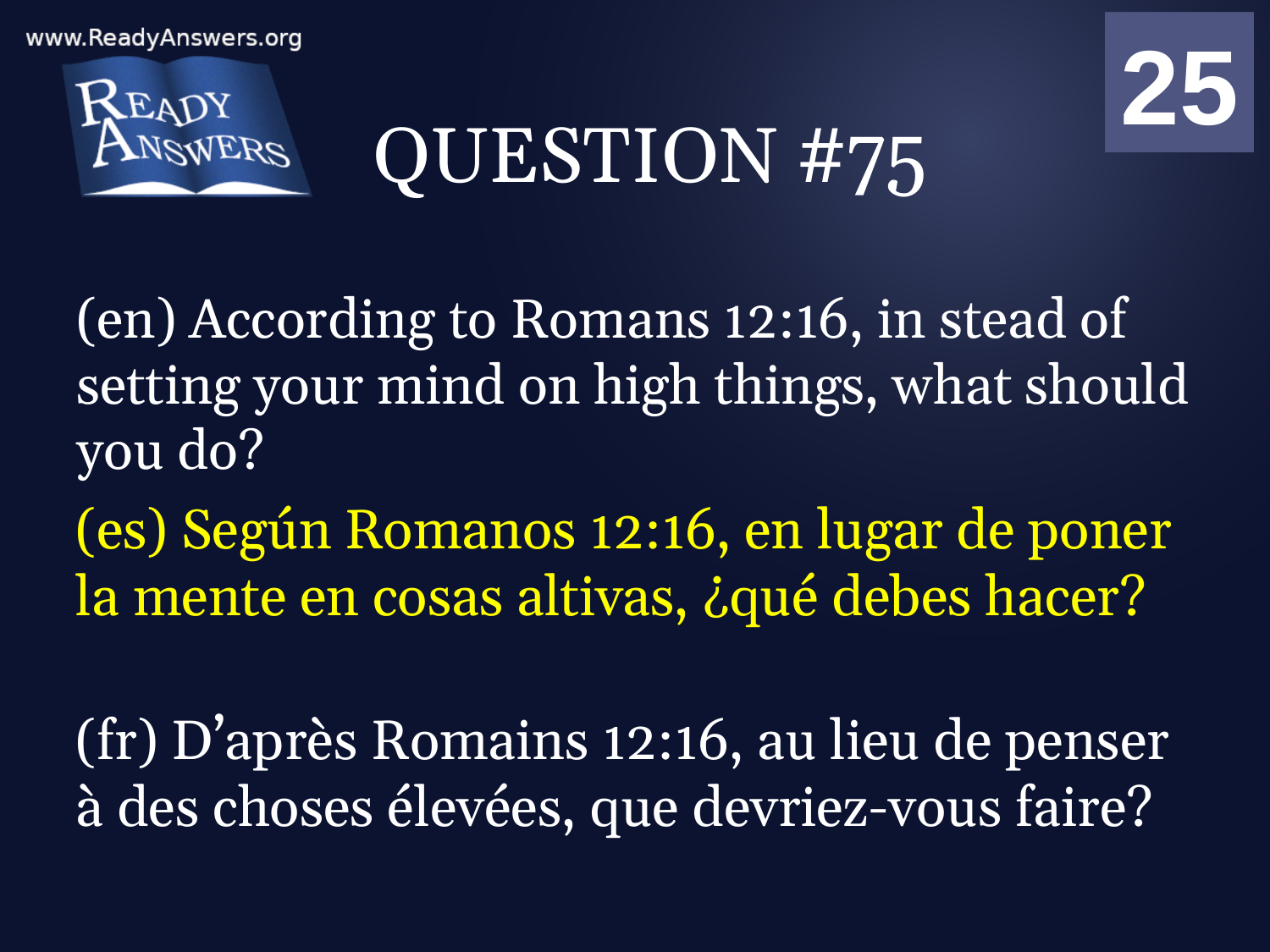

01
02
03
04
05
06
07
08
09
10
11
12
13
14
15
16
17
18
19
20
21
22
23
24
25
00
# QUESTION #75
(en) According to Romans 12:16, in stead of setting your mind on high things, what should you do?
(es) Según Romanos 12:16, en lugar de poner la mente en cosas altivas, ¿qué debes hacer?
(fr) D’après Romains 12:16, au lieu de penser à des choses élevées, que devriez-vous faire?